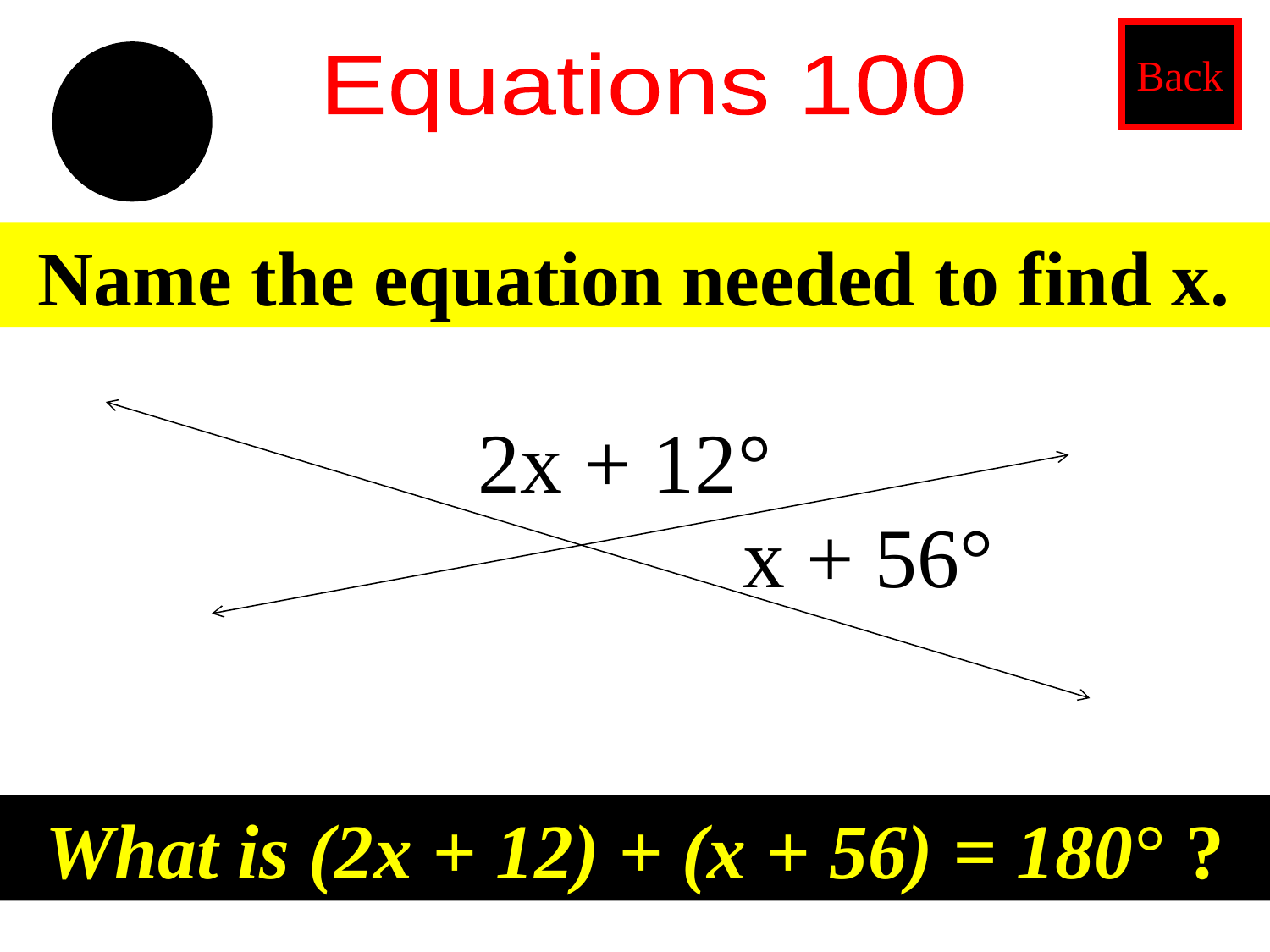

Back

Equations 100
Name the equation needed to find x.

2x + 12°

x + 56°
What is (2x + 12) + (x + 56) = 180° ?